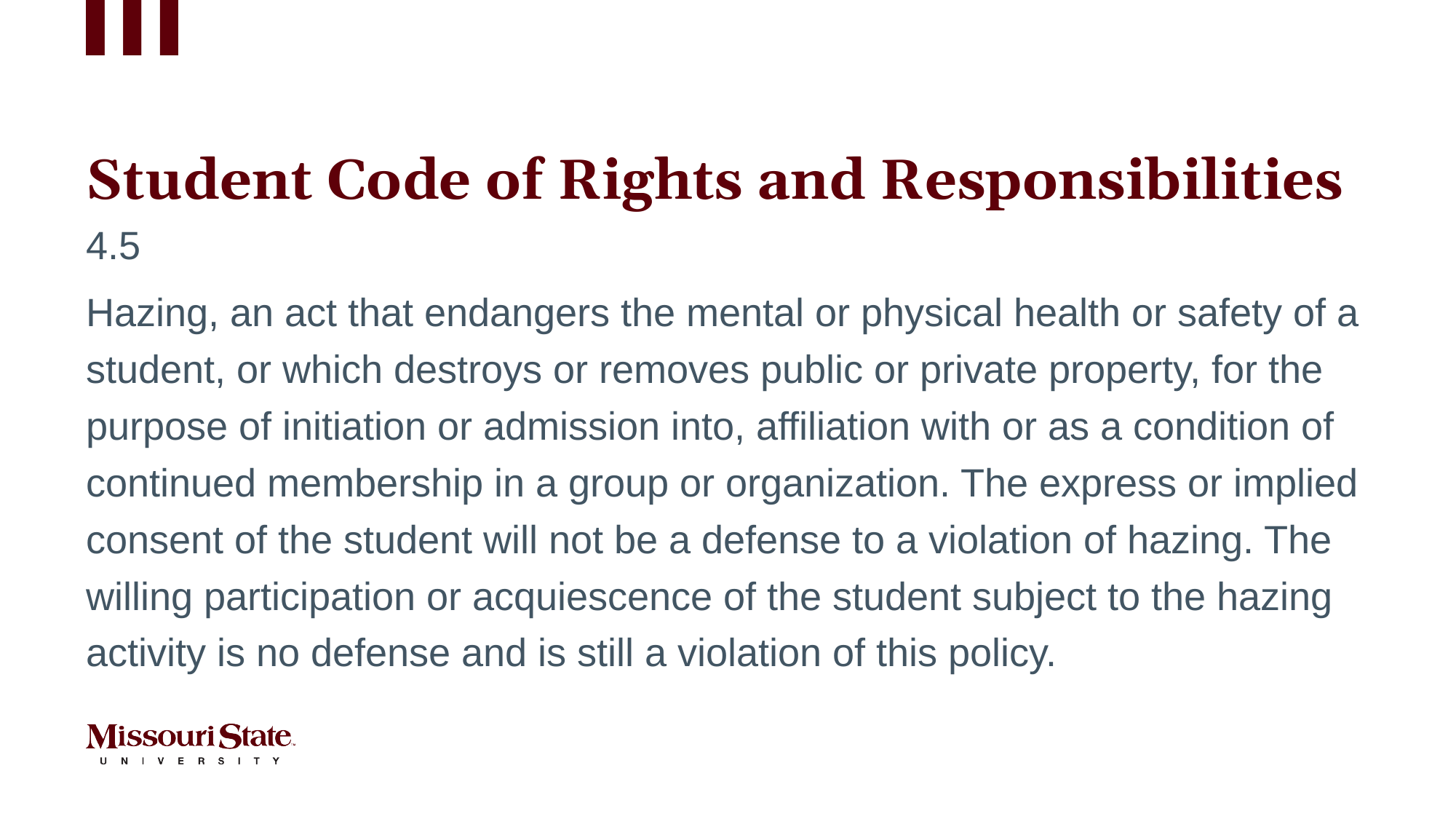

# Student Code of Rights and Responsibilities
4.5
Hazing, an act that endangers the mental or physical health or safety of a student, or which destroys or removes public or private property, for the purpose of initiation or admission into, affiliation with or as a condition of continued membership in a group or organization. The express or implied consent of the student will not be a defense to a violation of hazing. The willing participation or acquiescence of the student subject to the hazing activity is no defense and is still a violation of this policy.